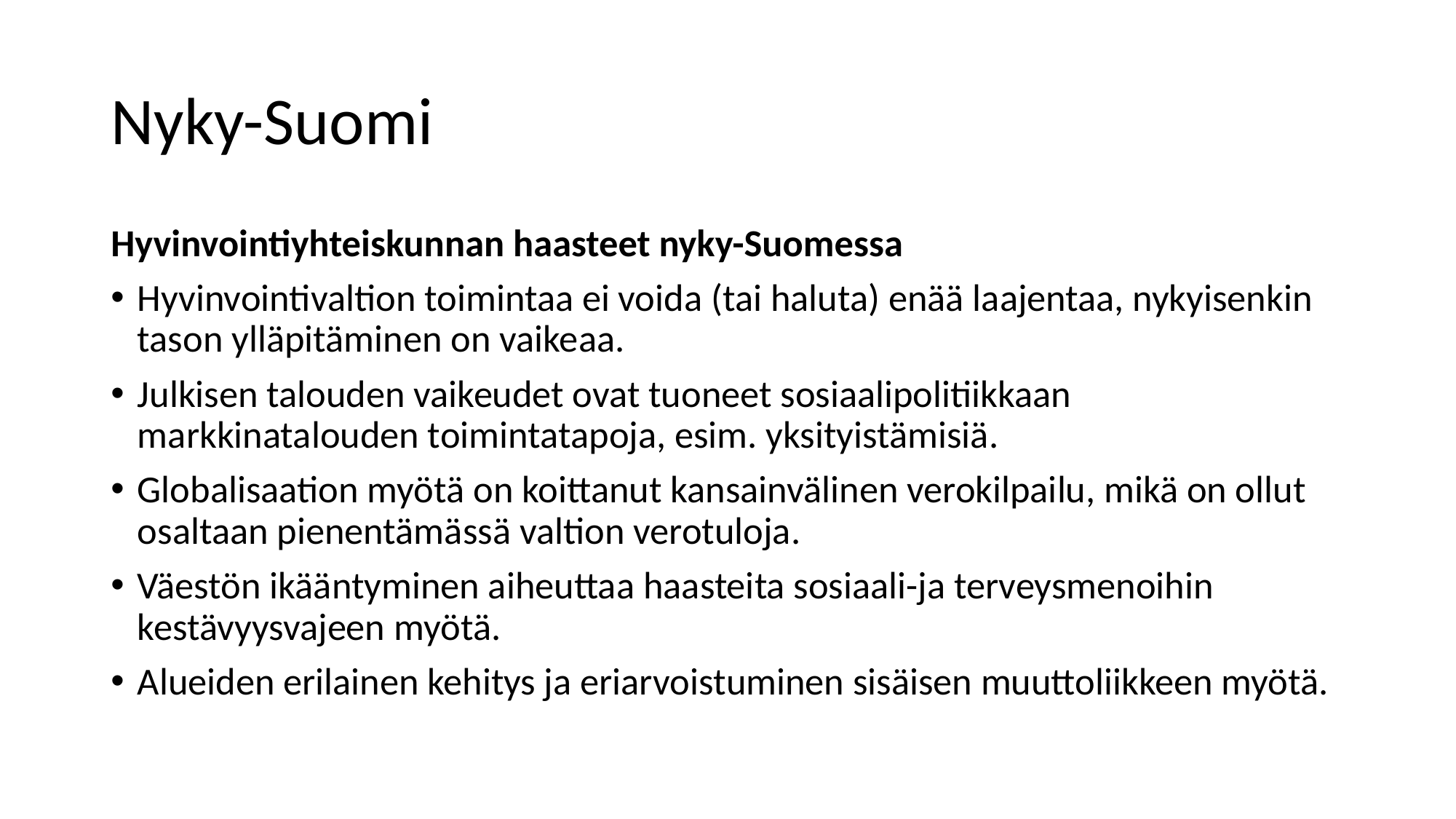

# Nyky-Suomi
Hyvinvointiyhteiskunnan haasteet nyky-Suomessa
Hyvinvointivaltion toimintaa ei voida (tai haluta) enää laajentaa, nykyisenkin tason ylläpitäminen on vaikeaa.
Julkisen talouden vaikeudet ovat tuoneet sosiaalipolitiikkaan markkinatalouden toimintatapoja, esim. yksityistämisiä.
Globalisaation myötä on koittanut kansainvälinen verokilpailu, mikä on ollut osaltaan pienentämässä valtion verotuloja.
Väestön ikääntyminen aiheuttaa haasteita sosiaali-ja terveysmenoihin kestävyysvajeen myötä.
Alueiden erilainen kehitys ja eriarvoistuminen sisäisen muuttoliikkeen myötä.